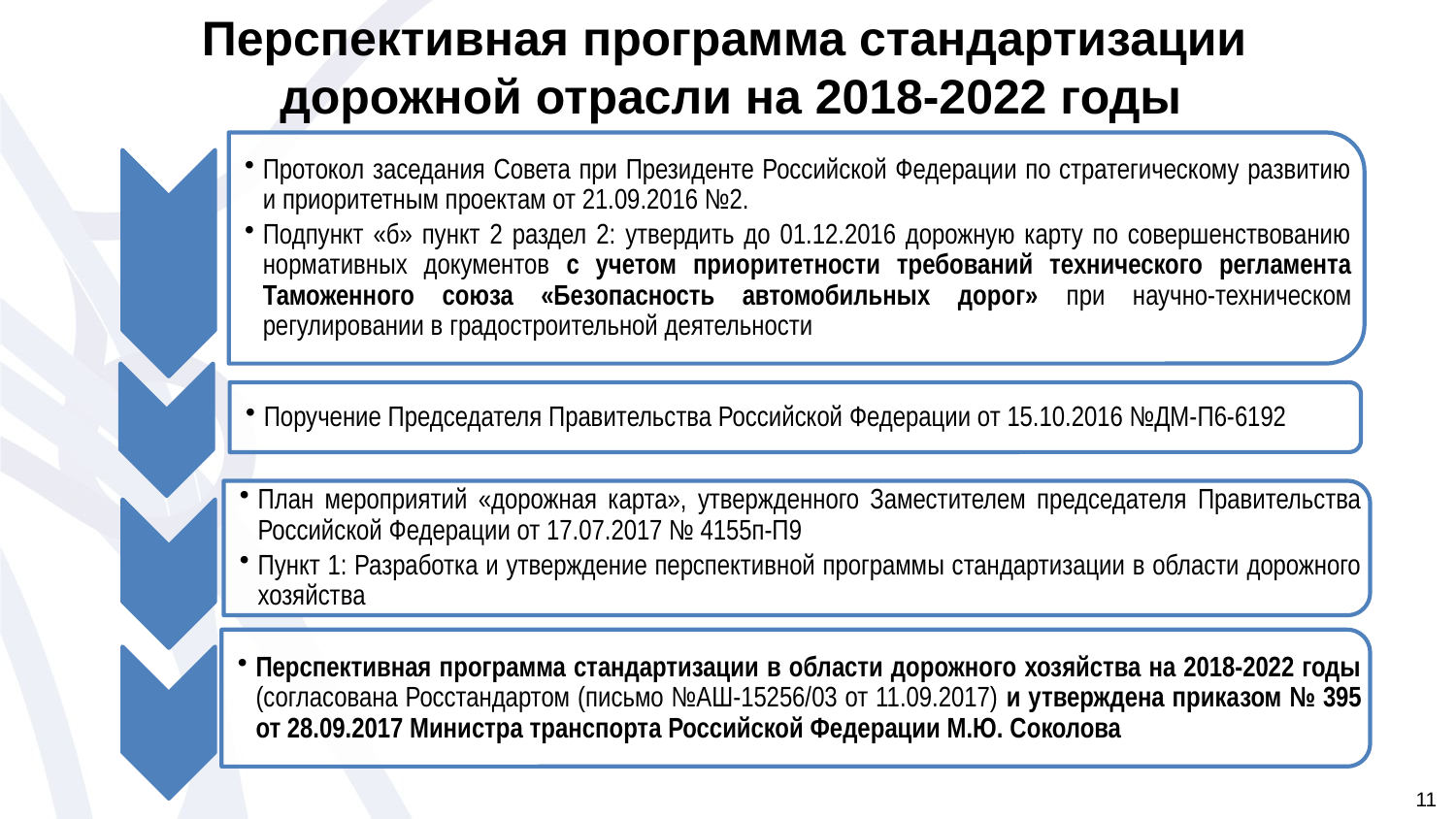

Перспективная программа стандартизации
дорожной отрасли на 2018-2022 годы

Протокол заседания Совета при Президенте Российской Федерации по стратегическому развитию и приоритетным проектам от 21.09.2016 №2.
Подпункт «б» пункт 2 раздел 2: утвердить до 01.12.2016 дорожную карту по совершенствованию нормативных документов с учетом приоритетности требований технического регламента Таможенного союза «Безопасность автомобильных дорог» при научно-техническом регулировании в градостроительной деятельности

Поручение Председателя Правительства Российской Федерации от 15.10.2016 №ДМ-П6-6192

План мероприятий «дорожная карта», утвержденного Заместителем председателя Правительства Российской Федерации от 17.07.2017 № 4155п-П9
Пункт 1: Разработка и утверждение перспективной программы стандартизации в области дорожного хозяйства

Перспективная программа стандартизации в области дорожного хозяйства на 2018-2022 годы (согласована Росстандартом (письмо №АШ-15256/03 от 11.09.2017) и утверждена приказом № 395 от 28.09.2017 Министра транспорта Российской Федерации М.Ю. Соколова
11